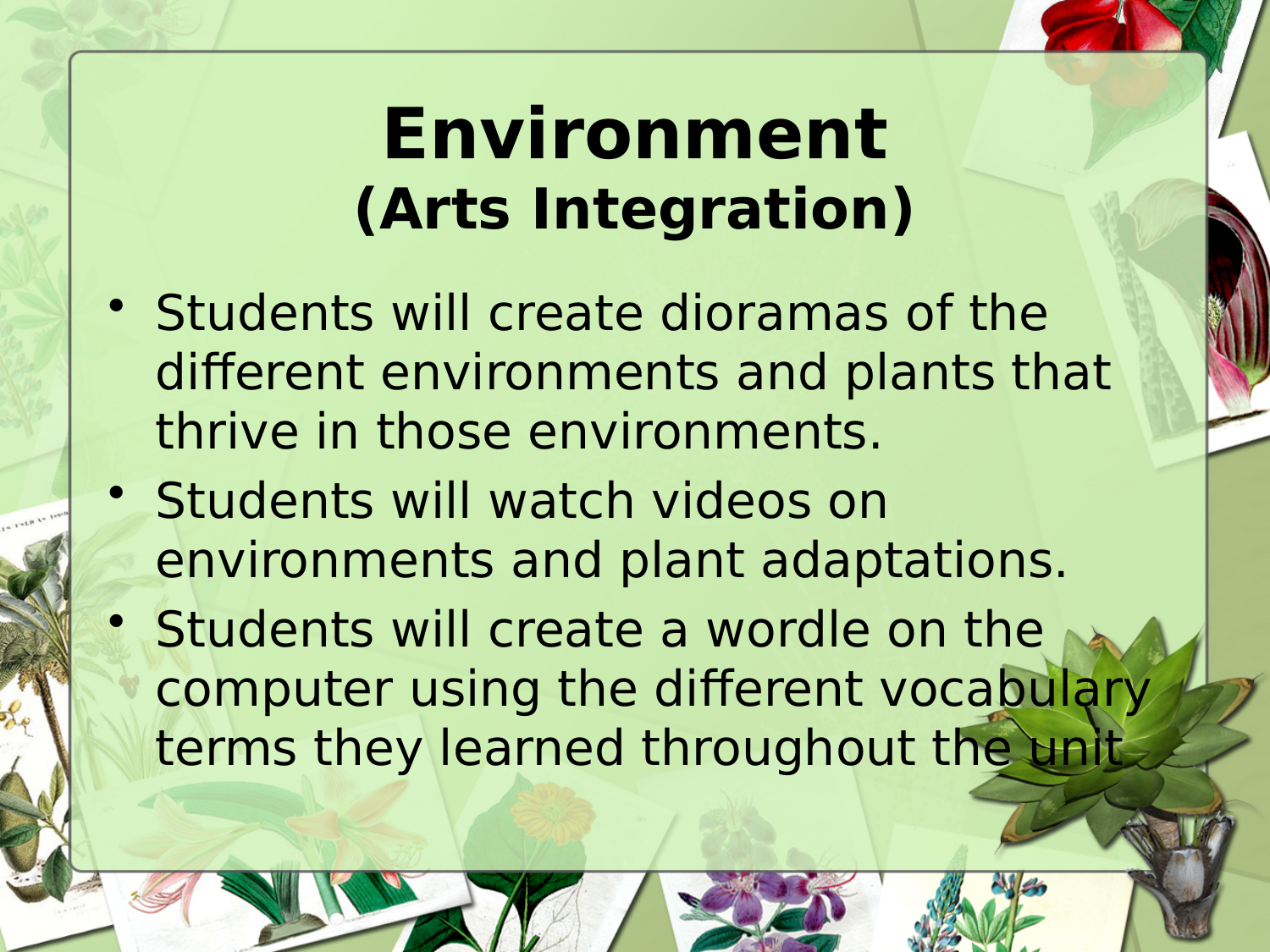

# Environment (Arts Integration)
Students will create dioramas of the different environments and plants that thrive in those environments.
Students will watch videos on environments and plant adaptations.
Students will create a wordle on the computer using the different vocabulary terms they learned throughout the unit